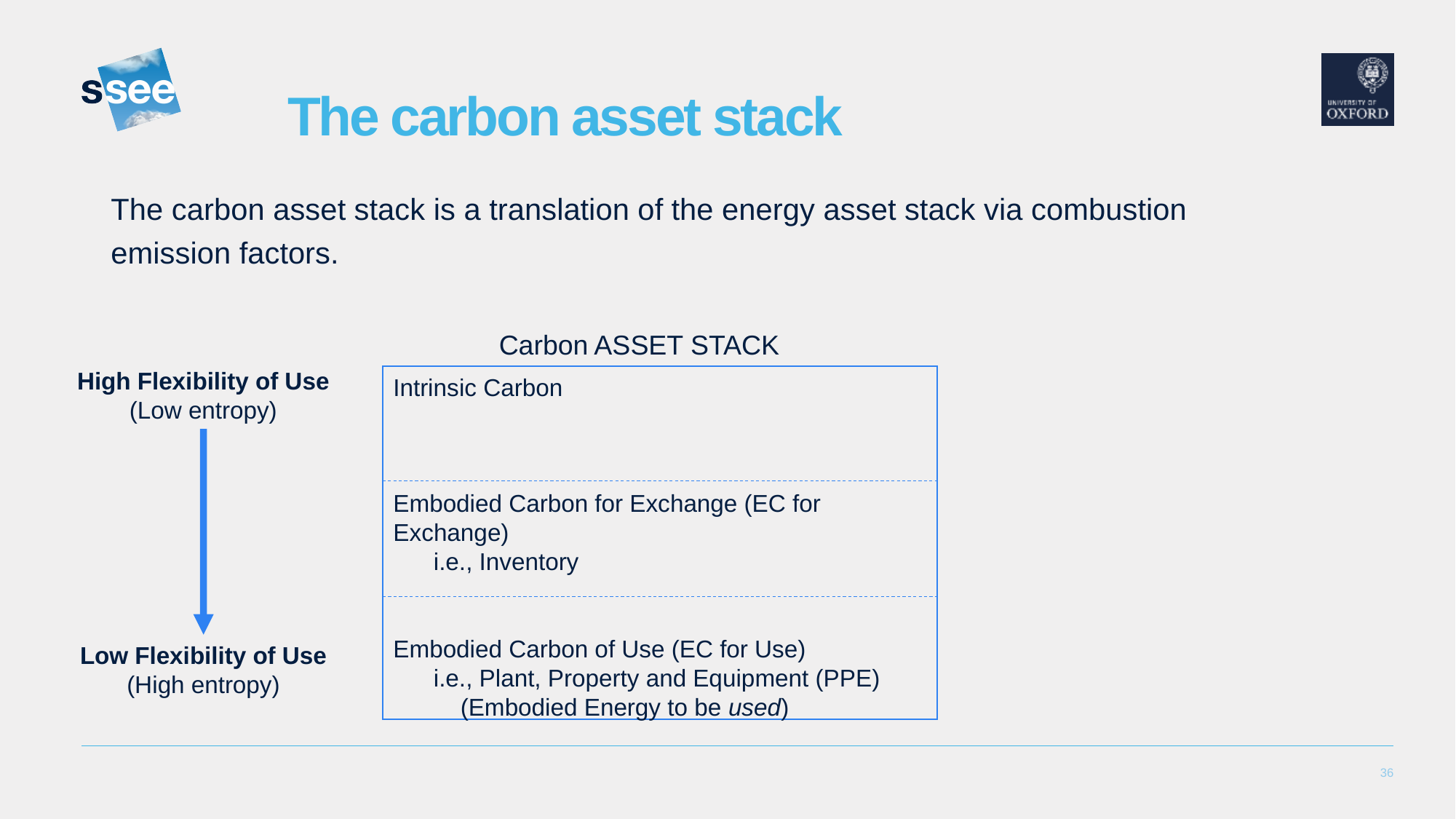

# The carbon asset stack
The carbon asset stack is a translation of the energy asset stack via combustion emission factors.
Carbon ASSET STACK
High Flexibility of Use
(Low entropy)
Intrinsic Carbon

Embodied Carbon for Exchange (EC for Exchange)
      i.e., Inventory

Embodied Carbon of Use (EC for Use)
      i.e., Plant, Property and Equipment (PPE)
          (Embodied Energy to be used)
Low Flexibility of Use
(High entropy)
36